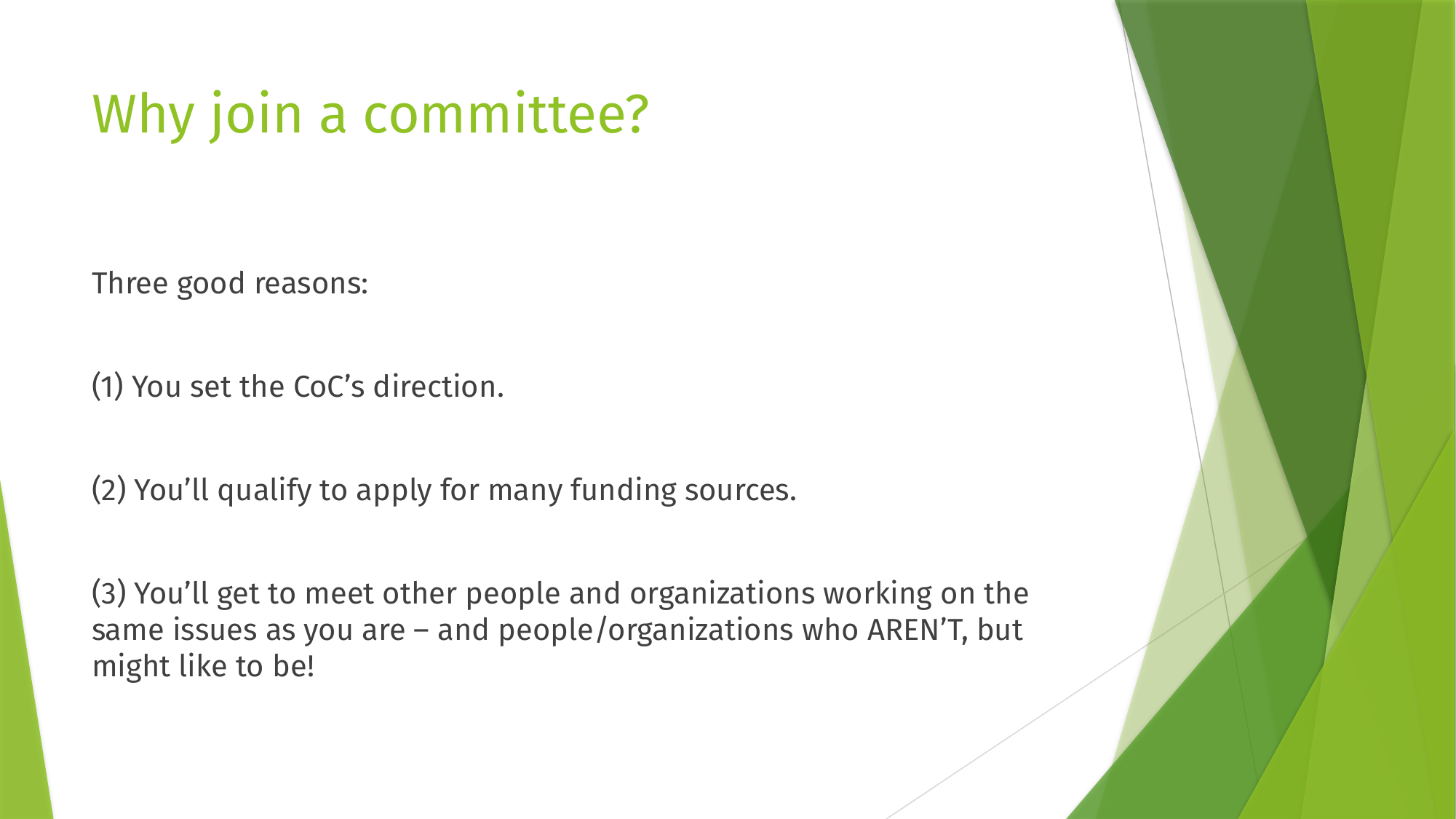

# Why join a committee?
Three good reasons:

(1) You set the CoC’s direction.

(2) You’ll qualify to apply for many funding sources.

(3) You’ll get to meet other people and organizations working on the same issues as you are – and people/organizations who AREN’T, but might like to be!